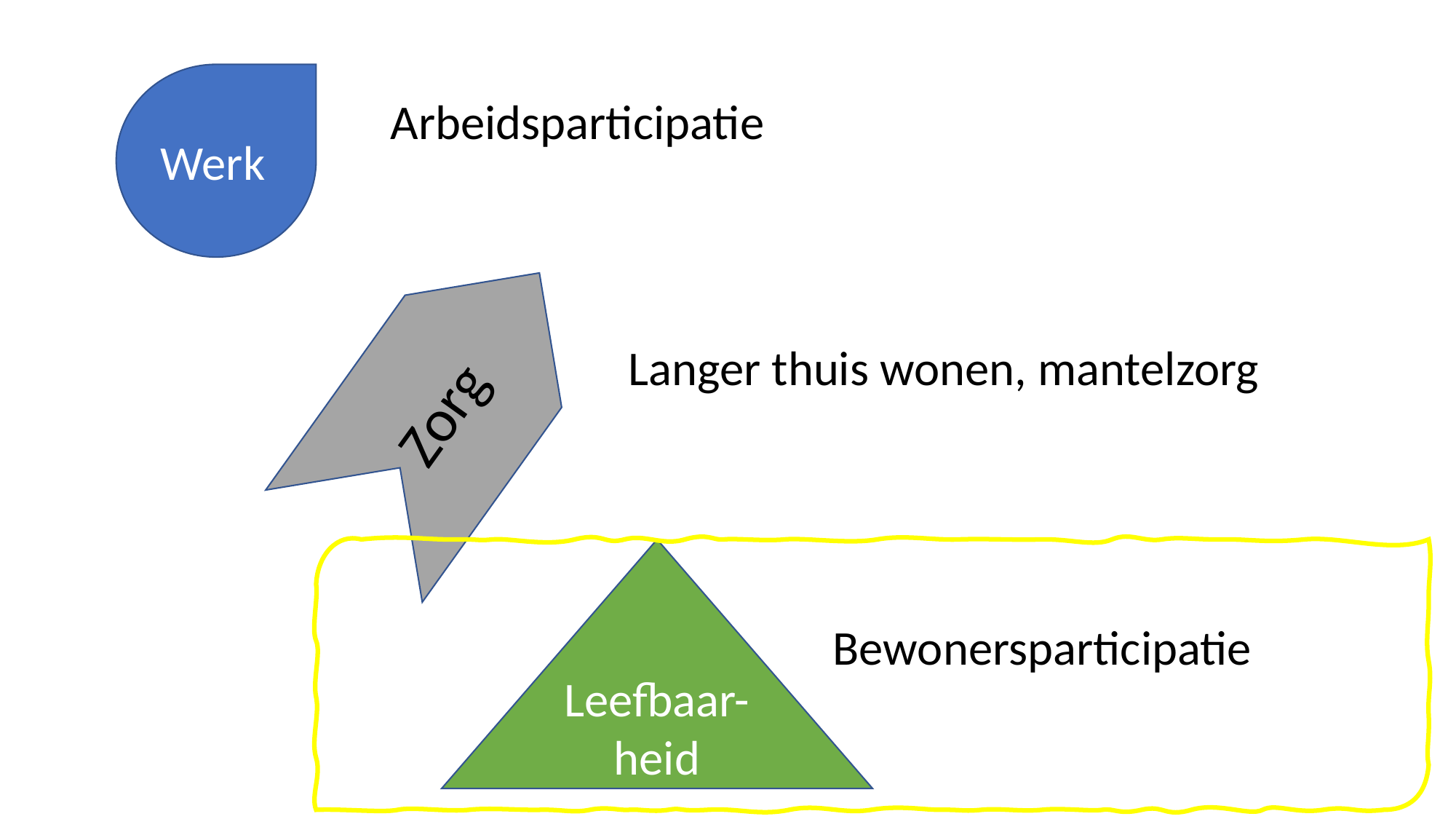

Werk
Arbeidsparticipatie
Zorg
Langer thuis wonen, mantelzorg

Leefbaar-heid
Bewonersparticipatie